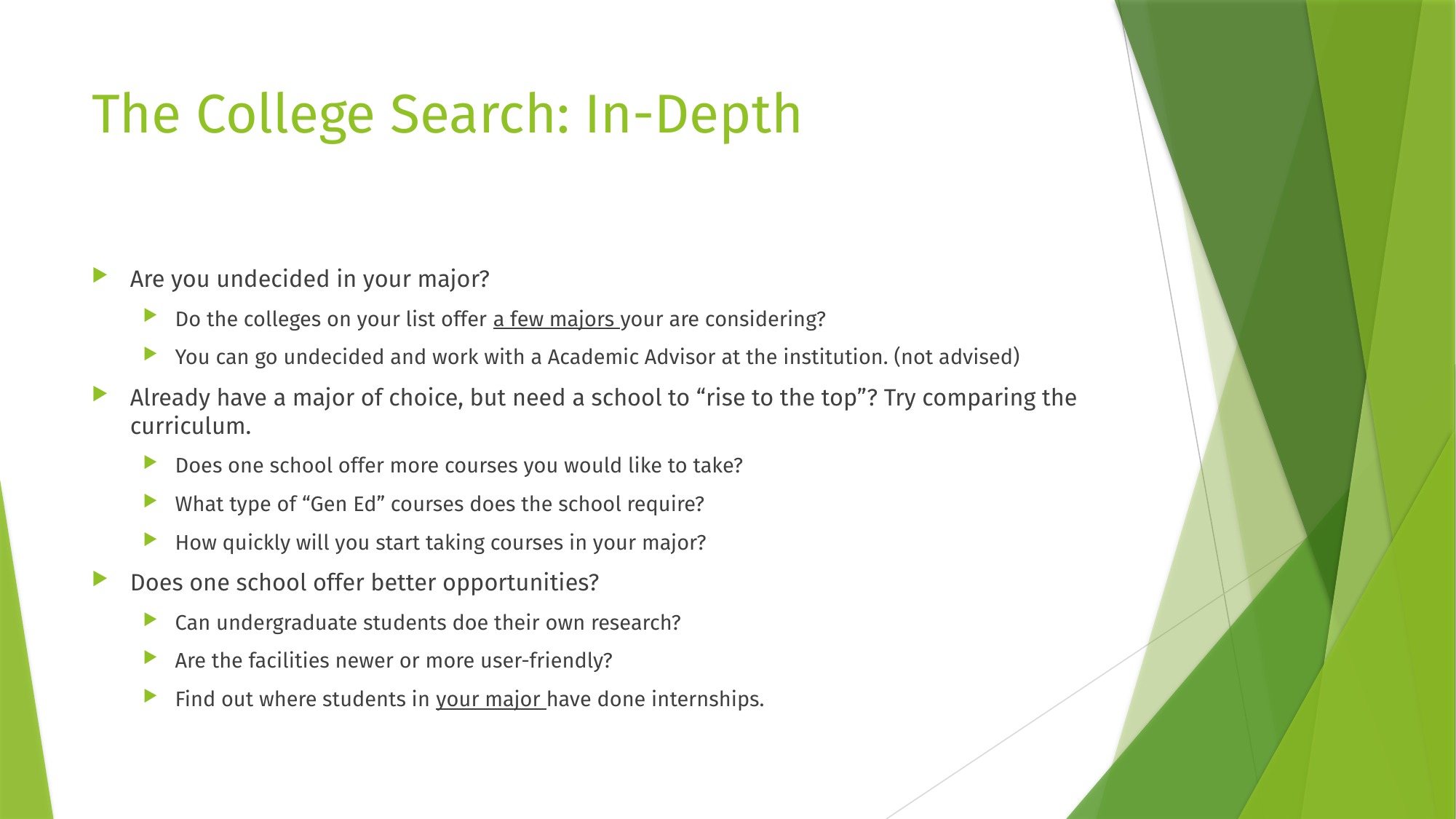

# The College Search: In-Depth
Are you undecided in your major?
Do the colleges on your list offer a few majors your are considering?
You can go undecided and work with a Academic Advisor at the institution. (not advised)
Already have a major of choice, but need a school to “rise to the top”? Try comparing the curriculum.
Does one school offer more courses you would like to take?
What type of “Gen Ed” courses does the school require?
How quickly will you start taking courses in your major?
Does one school offer better opportunities?
Can undergraduate students doe their own research?
Are the facilities newer or more user-friendly?
Find out where students in your major have done internships.